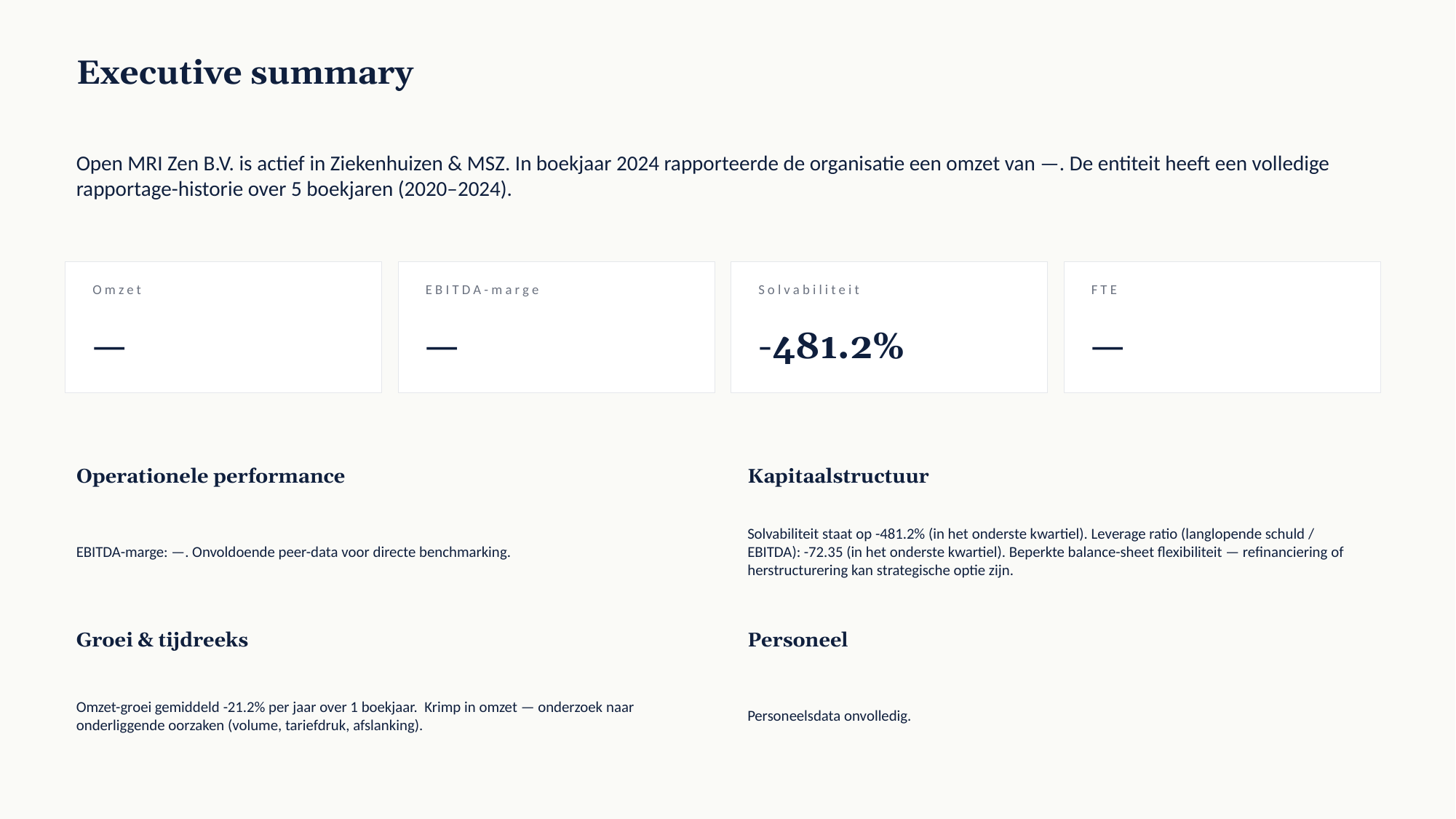

Executive summary
Open MRI Zen B.V. is actief in Ziekenhuizen & MSZ. In boekjaar 2024 rapporteerde de organisatie een omzet van —. De entiteit heeft een volledige rapportage-historie over 5 boekjaren (2020–2024).

Omzet
EBITDA-marge
Solvabiliteit
FTE
—
—
-481.2%
—
Operationele performance
Kapitaalstructuur
EBITDA-marge: —. Onvoldoende peer-data voor directe benchmarking.
Solvabiliteit staat op -481.2% (in het onderste kwartiel). Leverage ratio (langlopende schuld / EBITDA): -72.35 (in het onderste kwartiel). Beperkte balance-sheet flexibiliteit — refinanciering of herstructurering kan strategische optie zijn.
Groei & tijdreeks
Personeel
Omzet-groei gemiddeld -21.2% per jaar over 1 boekjaar.  Krimp in omzet — onderzoek naar onderliggende oorzaken (volume, tariefdruk, afslanking).
Personeelsdata onvolledig.